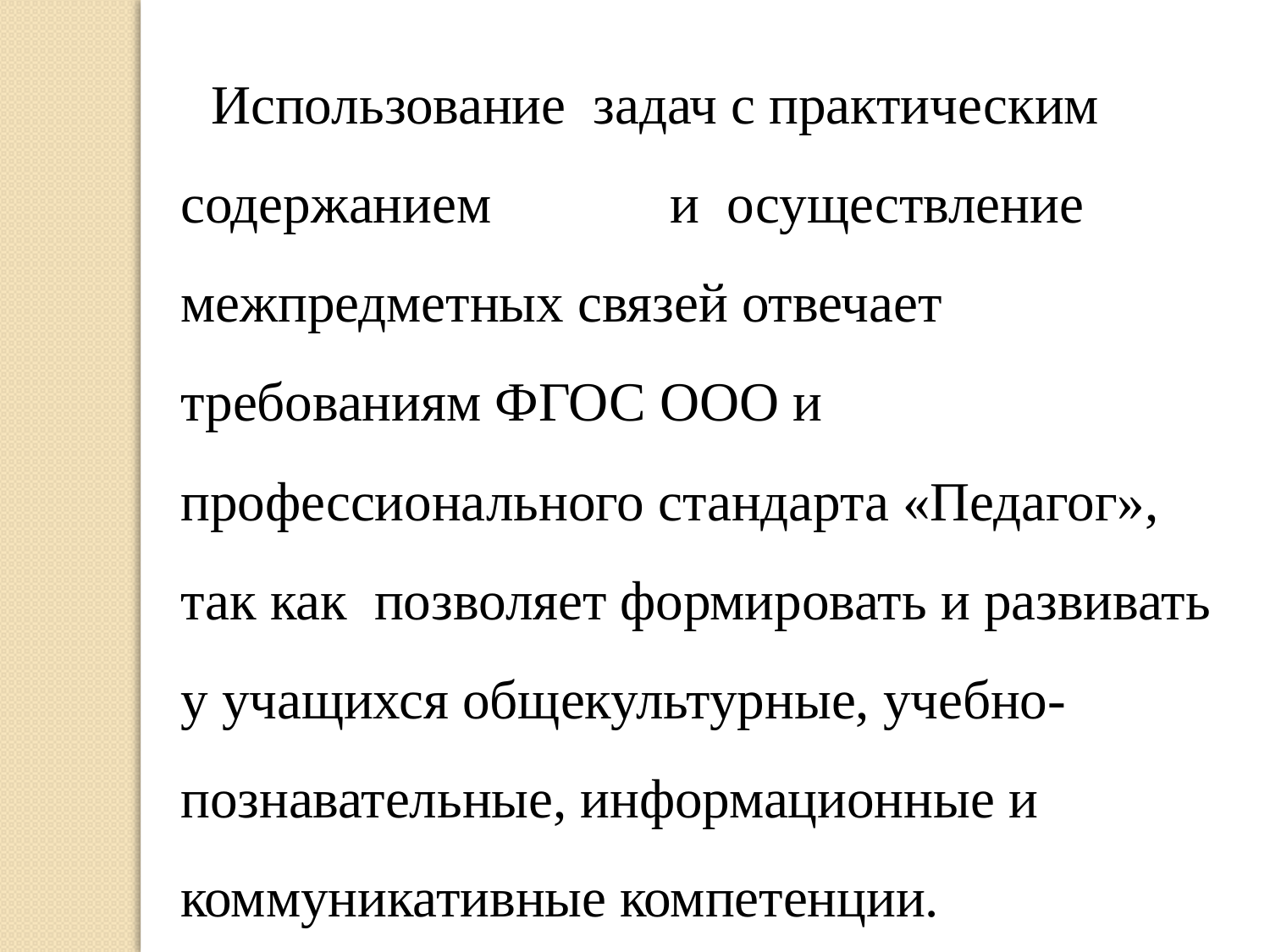

Использование  задач с практическим содержанием             и  осуществление межпредметных связей отвечает требованиям ФГОС ООО и профессионального стандарта «Педагог», так как  позволяет формировать и развивать у учащихся общекультурные, учебно-познавательные, информационные и коммуникативные компетенции.